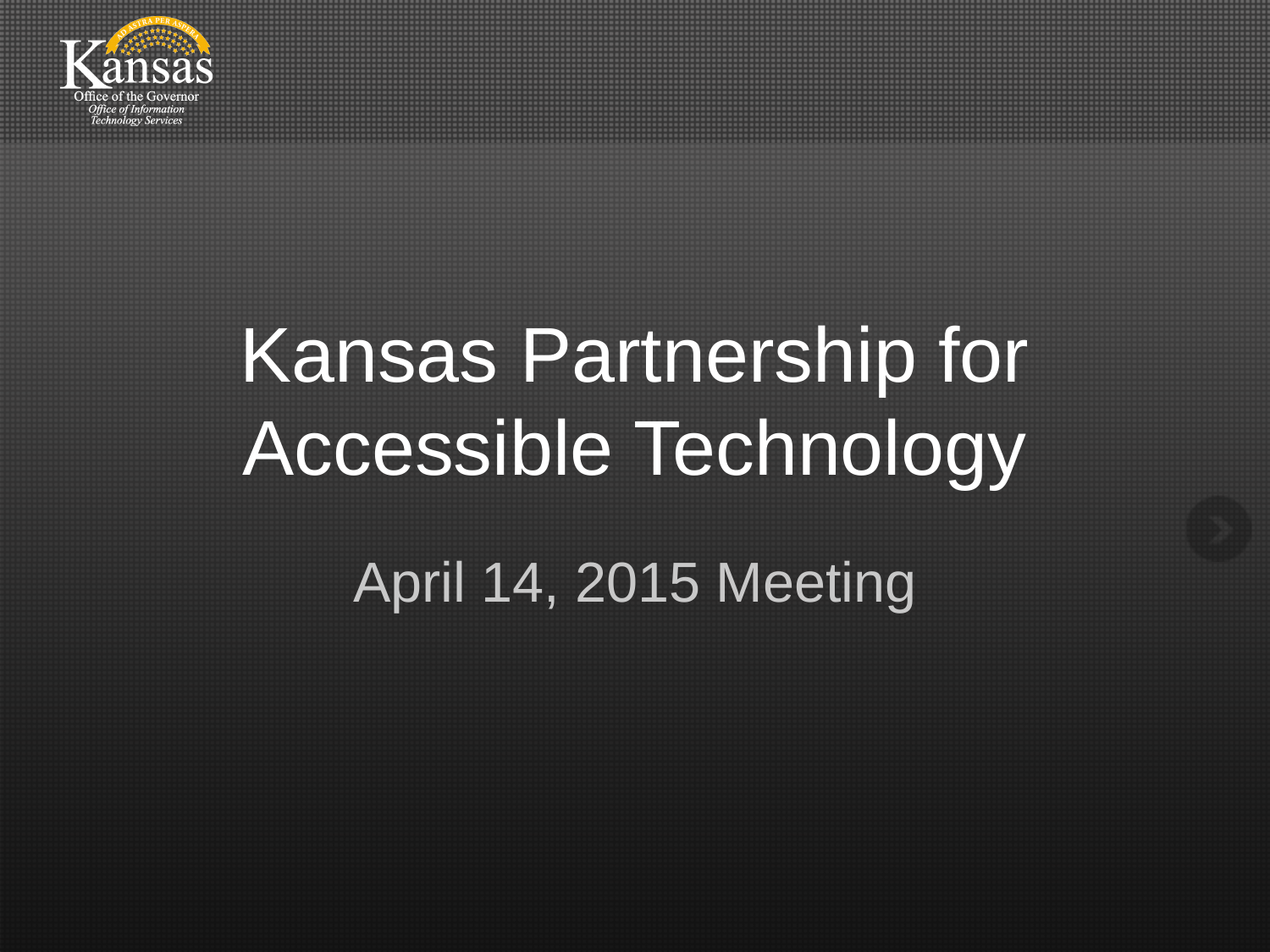

# Kansas Partnership for Accessible Technology
April 14, 2015 Meeting